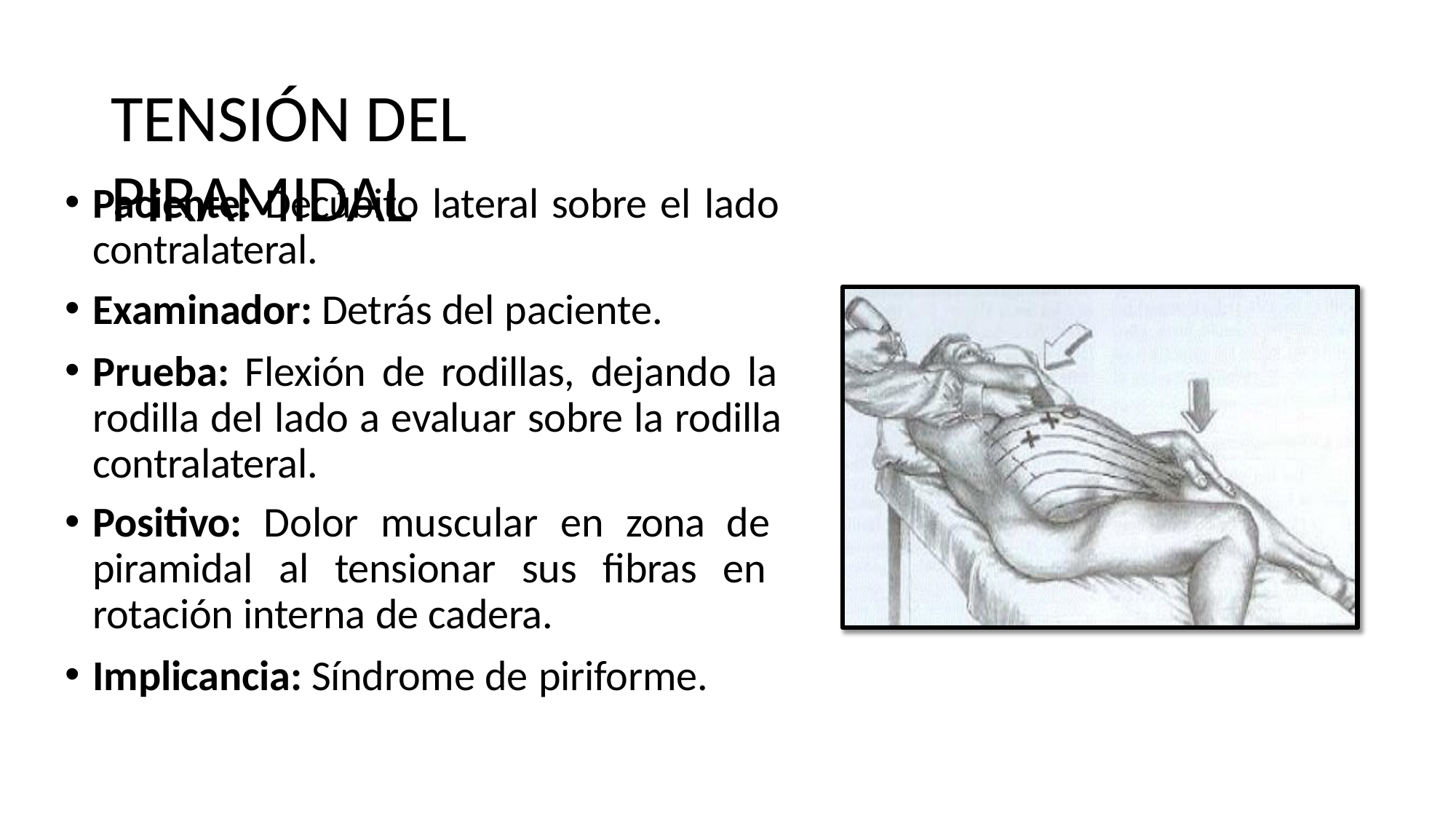

# TENSIÓN DEL PIRAMIDAL
Paciente: Decúbito lateral sobre el lado  contralateral.
Examinador: Detrás del paciente.
Prueba: Flexión de rodillas, dejando la  rodilla del lado a evaluar sobre la rodilla  contralateral.
Positivo: Dolor muscular en zona de  piramidal al tensionar sus fibras en  rotación interna de cadera.
Implicancia: Síndrome de piriforme.